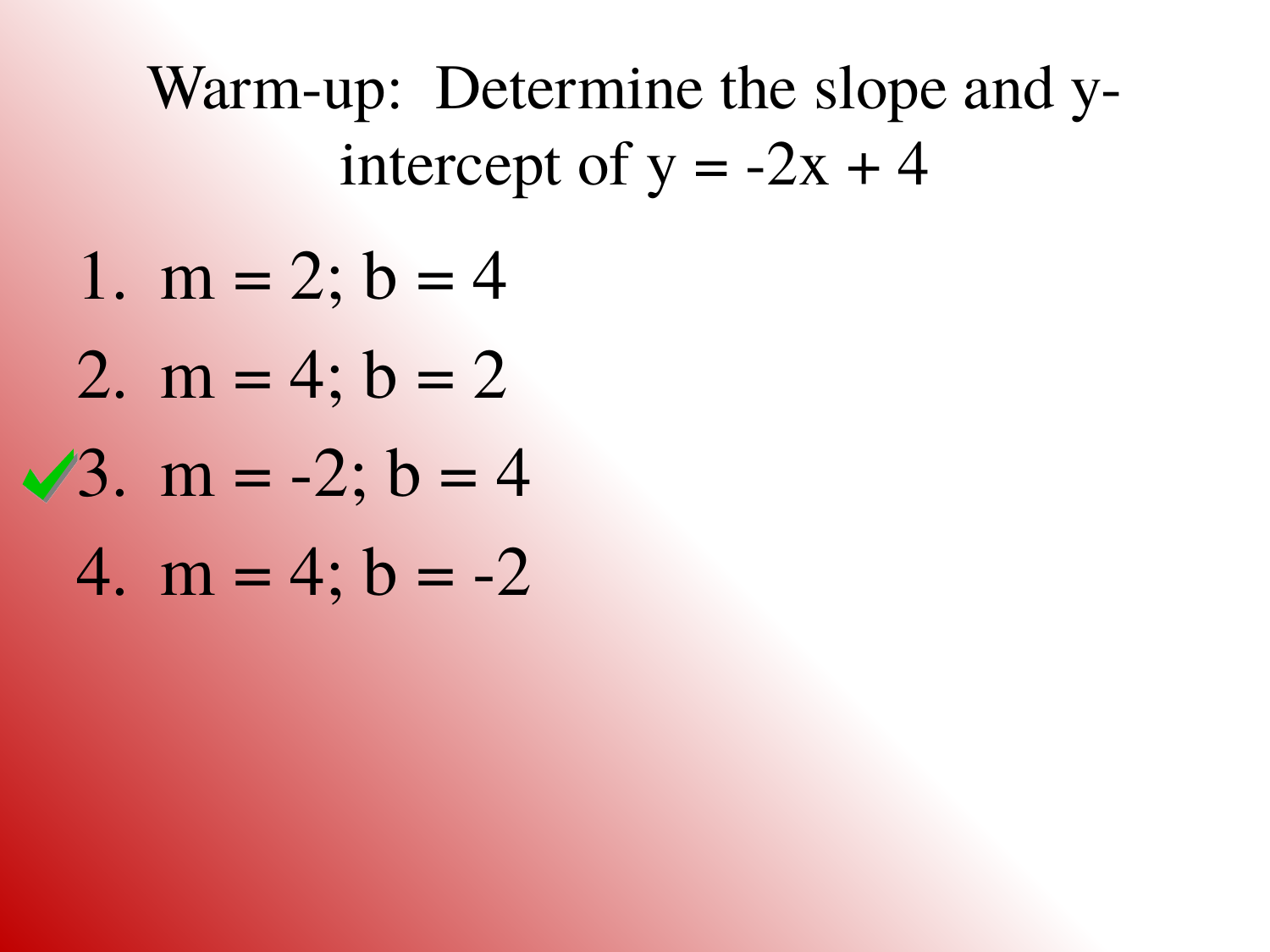

# Warm-up:  Determine the slope and y-intercept of y = -2x + 4
m = 2; b = 4
m = 4; b = 2
m = -2; b = 4
m = 4; b = -2